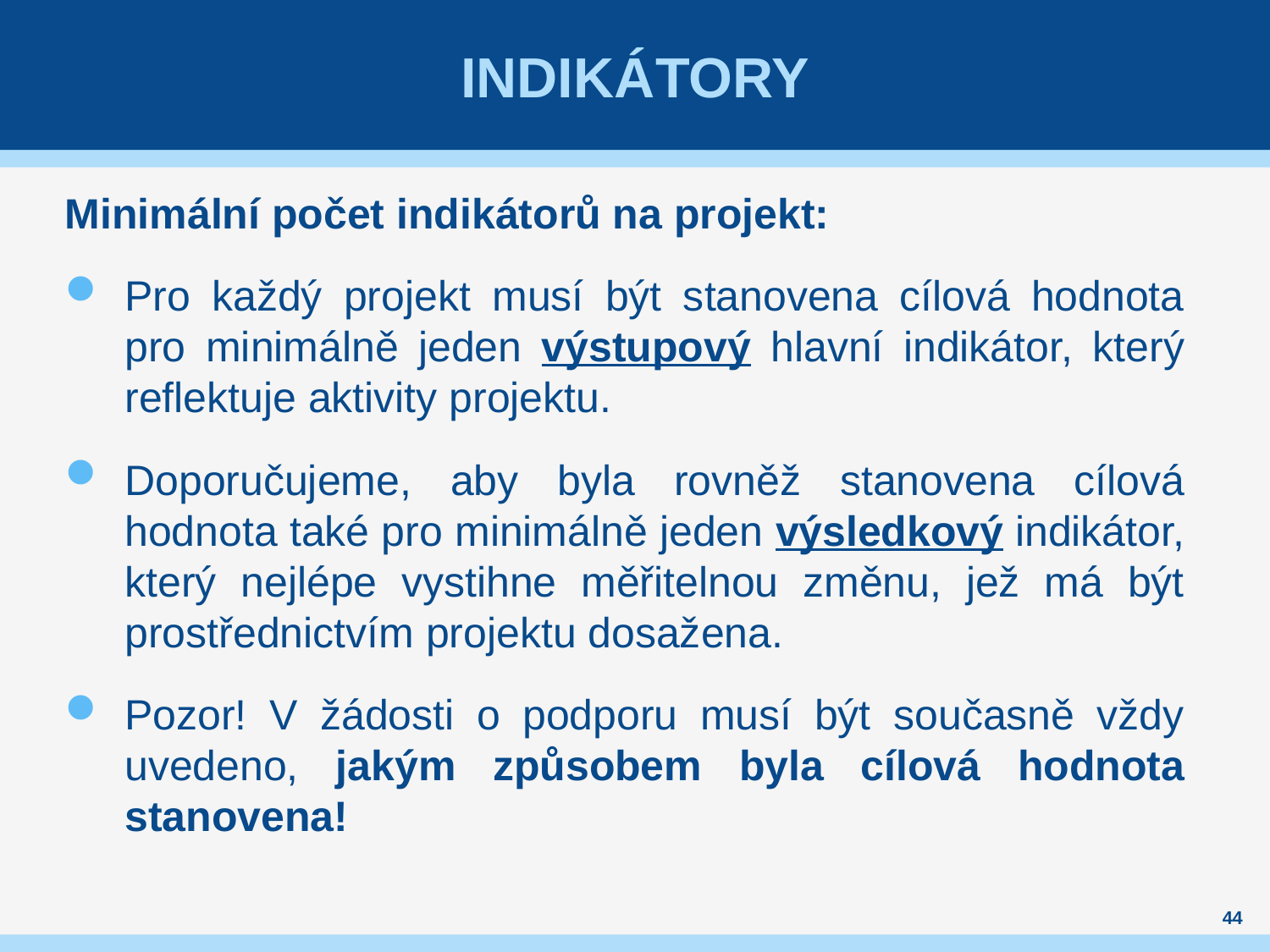

# Indikátory
Minimální počet indikátorů na projekt:
Pro každý projekt musí být stanovena cílová hodnota pro minimálně jeden výstupový hlavní indikátor, který reflektuje aktivity projektu.
Doporučujeme, aby byla rovněž stanovena cílová hodnota také pro minimálně jeden výsledkový indikátor, který nejlépe vystihne měřitelnou změnu, jež má být prostřednictvím projektu dosažena.
Pozor! V žádosti o podporu musí být současně vždy uvedeno, jakým způsobem byla cílová hodnota stanovena!

44